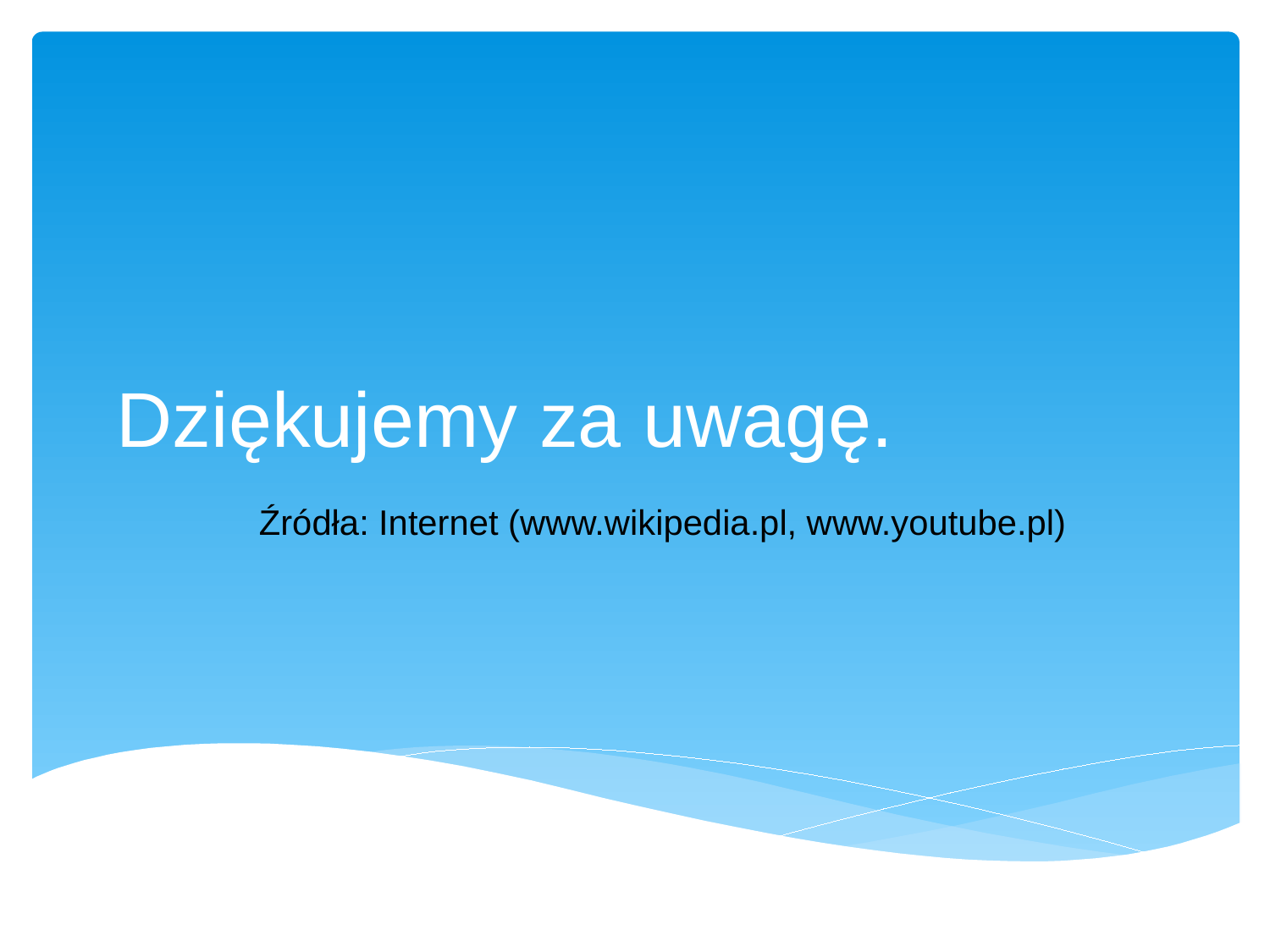

# Dziękujemy za uwagę.
Źródła: Internet (www.wikipedia.pl, www.youtube.pl)